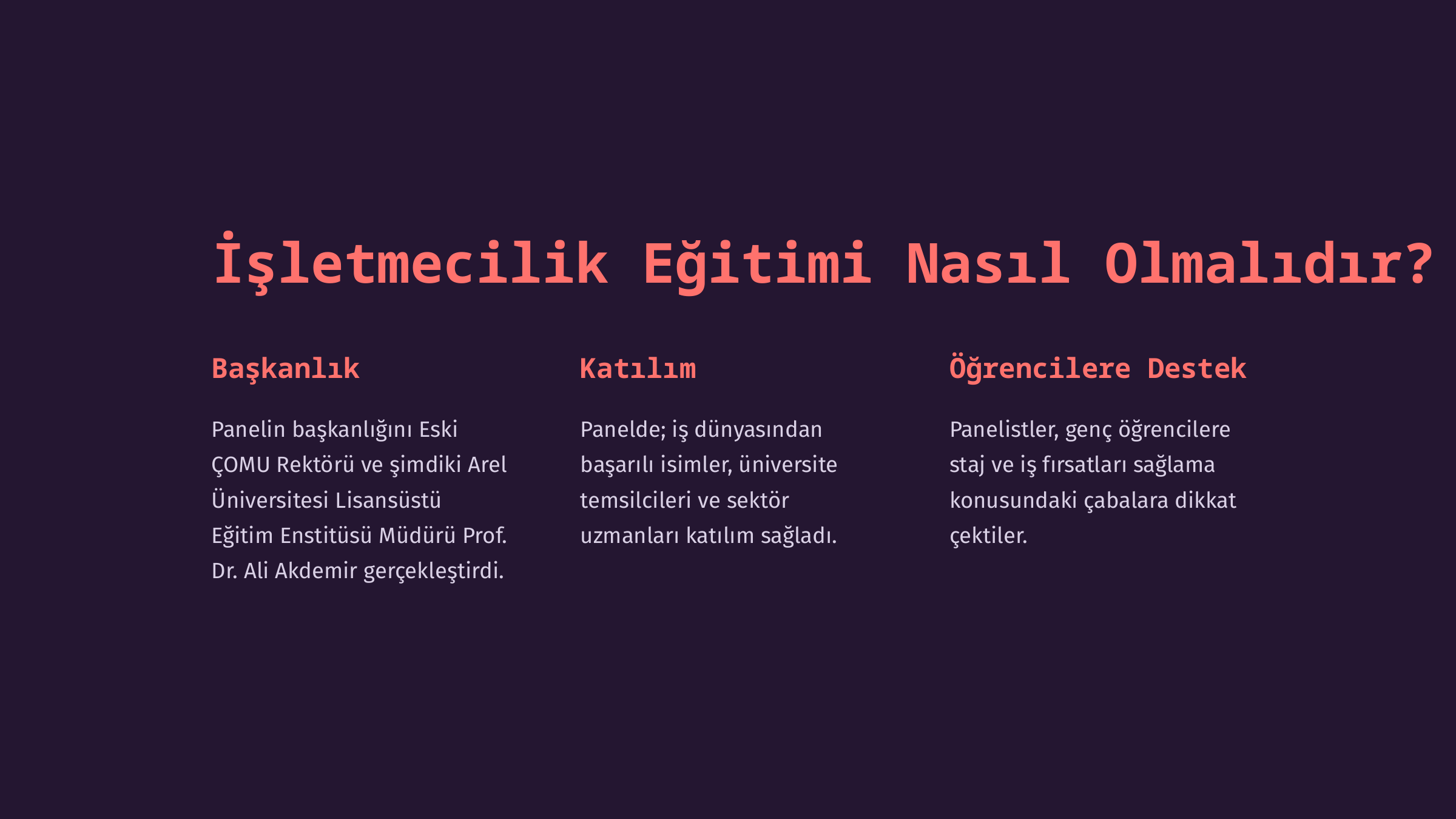

İşletmecilik Eğitimi Nasıl Olmalıdır?
Başkanlık
Katılım
Öğrencilere Destek
Panelin başkanlığını Eski ÇOMU Rektörü ve şimdiki Arel Üniversitesi Lisansüstü Eğitim Enstitüsü Müdürü Prof. Dr. Ali Akdemir gerçekleştirdi.
Panelde; iş dünyasından başarılı isimler, üniversite temsilcileri ve sektör uzmanları katılım sağladı.
Panelistler, genç öğrencilere staj ve iş fırsatları sağlama konusundaki çabalara dikkat çektiler.